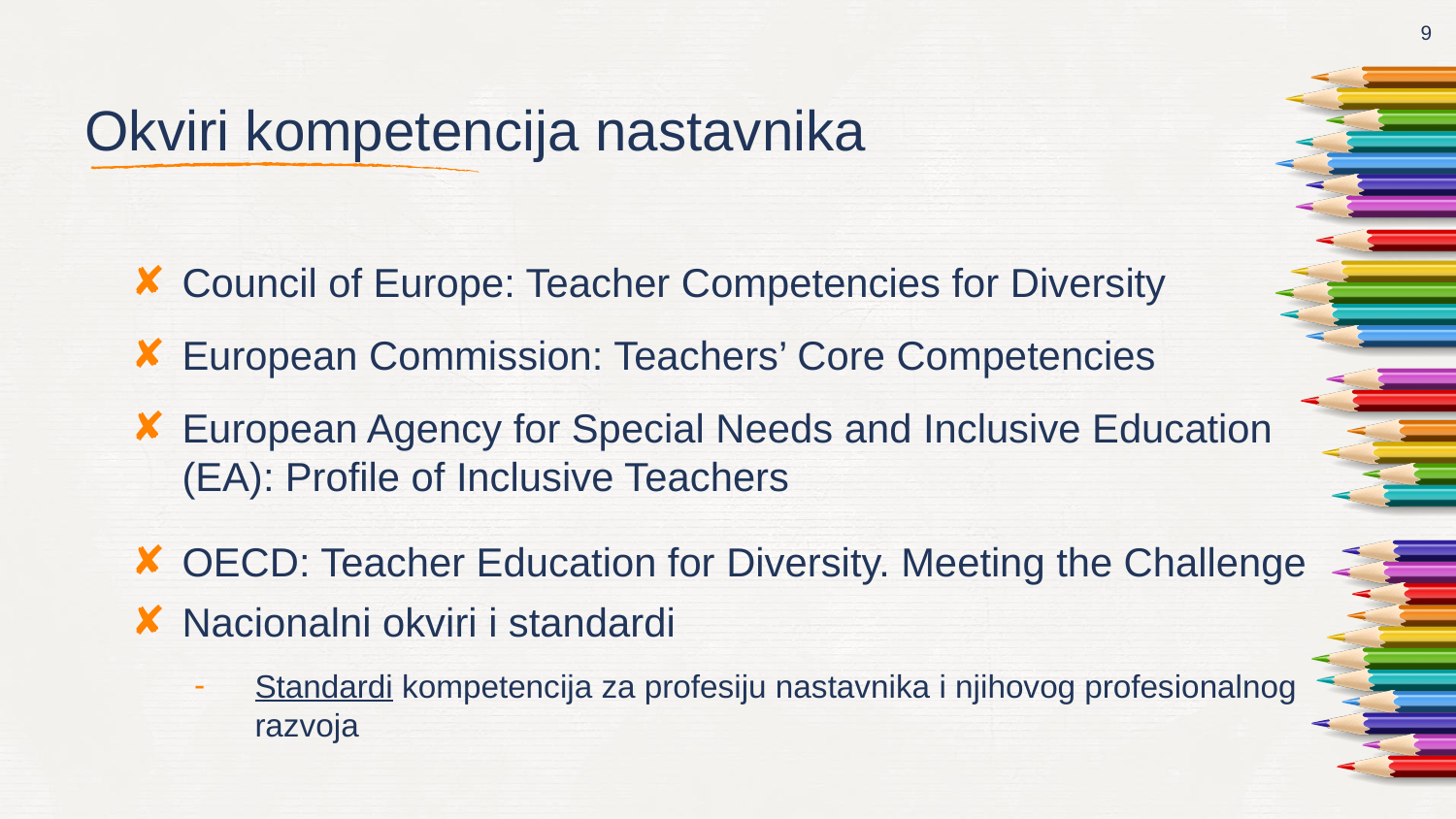

9
# Okviri kompetencija nastavnika
Council of Europe: Teacher Competencies for Diversity
European Commission: Teachers’ Core Competencies
European Agency for Special Needs and Inclusive Education (EA): Profile of Inclusive Teachers
OECD: Teacher Education for Diversity. Meeting the Challenge
Nacionalni okviri i standardi
Standardi kompetencija za profesiju nastavnika i njihovog profesionalnog razvoja